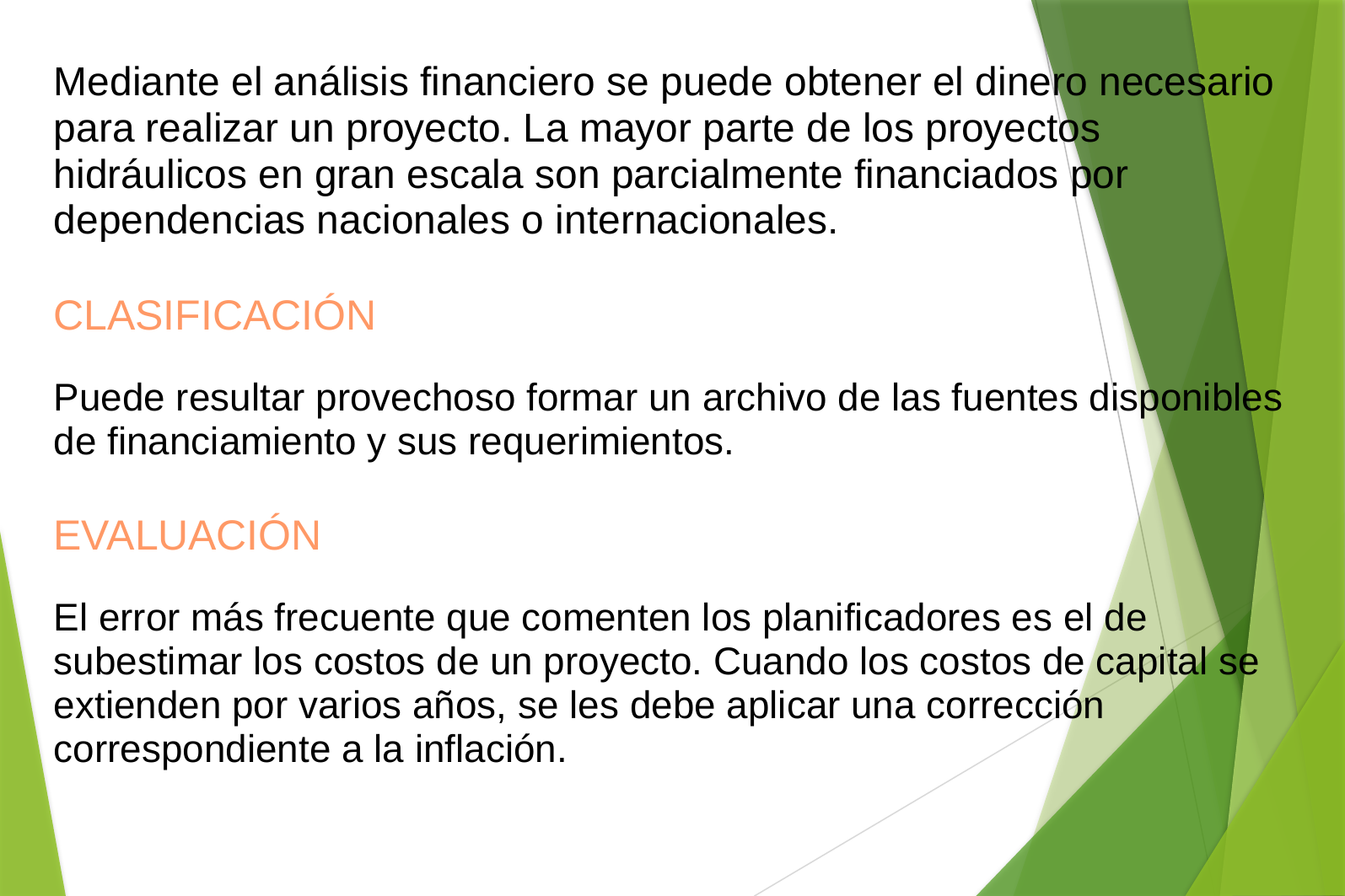

Mediante el análisis financiero se puede obtener el dinero necesario para realizar un proyecto. La mayor parte de los proyectos hidráulicos en gran escala son parcialmente financiados por dependencias nacionales o internacionales.

CLASIFICACIÓN

Puede resultar provechoso formar un archivo de las fuentes disponibles de financiamiento y sus requerimientos.

EVALUACIÓN

El error más frecuente que comenten los planificadores es el de subestimar los costos de un proyecto. Cuando los costos de capital se extienden por varios años, se les debe aplicar una corrección correspondiente a la inflación.